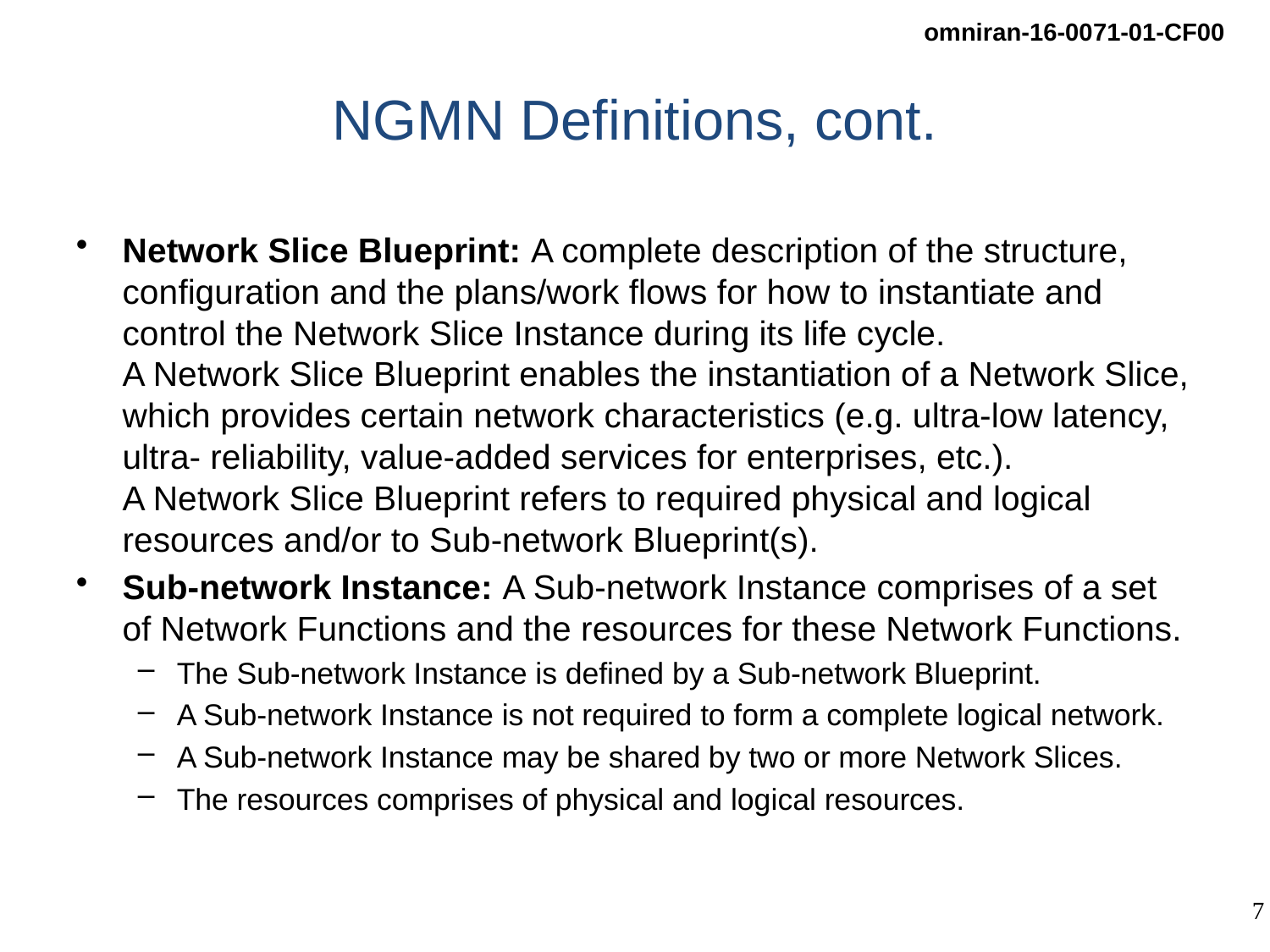

# NGMN Definitions, cont.
Network Slice Blueprint: A complete description of the structure, configuration and the plans/work flows for how to instantiate and control the Network Slice Instance during its life cycle.
A Network Slice Blueprint enables the instantiation of a Network Slice, which provides certain network characteristics (e.g. ultra-low latency, ultra- reliability, value-added services for enterprises, etc.).
A Network Slice Blueprint refers to required physical and logical resources and/or to Sub-network Blueprint(s).
Sub-network Instance: A Sub-network Instance comprises of a set of Network Functions and the resources for these Network Functions.
The Sub-network Instance is defined by a Sub-network Blueprint.
A Sub-network Instance is not required to form a complete logical network.
A Sub-network Instance may be shared by two or more Network Slices.
The resources comprises of physical and logical resources.